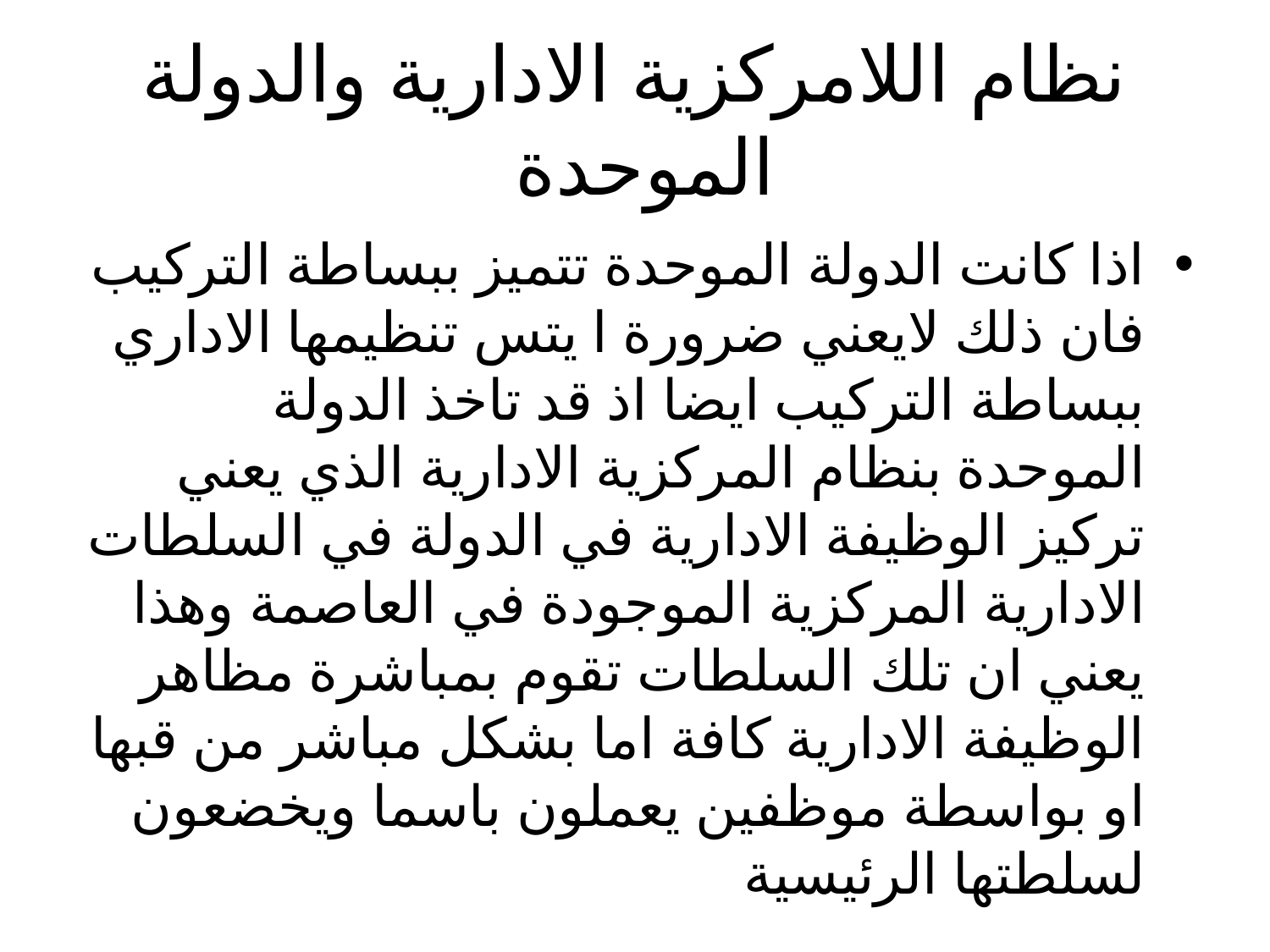

# نظام اللامركزية الادارية والدولة الموحدة
اذا كانت الدولة الموحدة تتميز ببساطة التركيب فان ذلك لايعني ضرورة ا يتس تنظيمها الاداري ببساطة التركيب ايضا اذ قد تاخذ الدولة الموحدة بنظام المركزية الادارية الذي يعني تركيز الوظيفة الادارية في الدولة في السلطات الادارية المركزية الموجودة في العاصمة وهذا يعني ان تلك السلطات تقوم بمباشرة مظاهر الوظيفة الادارية كافة اما بشكل مباشر من قبها او بواسطة موظفين يعملون باسما ويخضعون لسلطتها الرئيسية